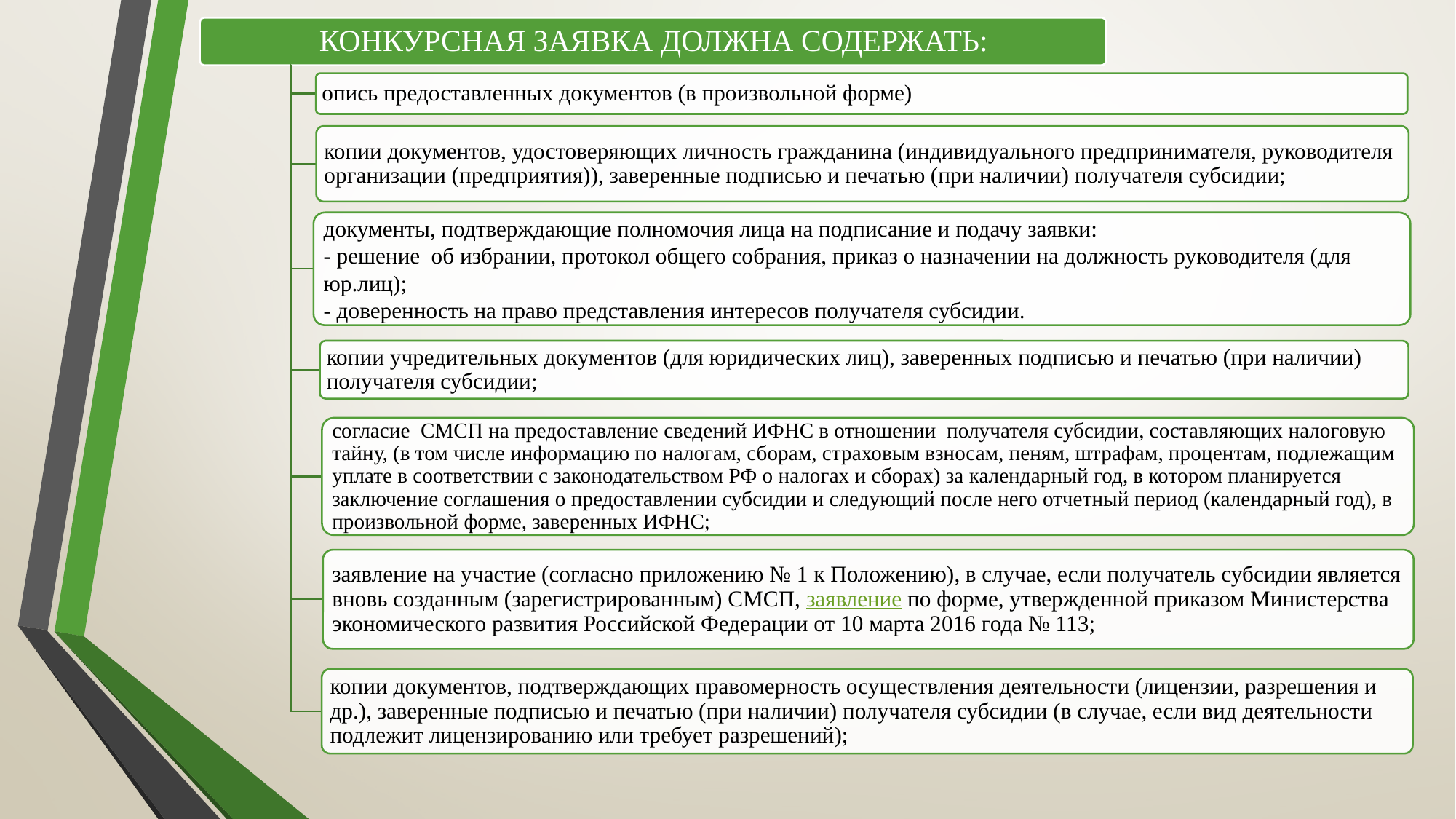

КОНКУРСНАЯ ЗАЯВКА ДОЛЖНА СОДЕРЖАТЬ:
опись предоставленных документов (в произвольной форме)
копии документов, удостоверяющих личность гражданина (индивидуального предпринимателя, руководителя организации (предприятия)), заверенные подписью и печатью (при наличии) получателя субсидии;
документы, подтверждающие полномочия лица на подписание и подачу заявки:
- решение  об избрании, протокол общего собрания, приказ о назначении на должность руководителя (для юр.лиц);
- доверенность на право представления интересов получателя субсидии.
копии учредительных документов (для юридических лиц), заверенных подписью и печатью (при наличии) получателя субсидии;
согласие  СМСП на предоставление сведений ИФНС в отношении  получателя субсидии, составляющих налоговую тайну, (в том числе информацию по налогам, сборам, страховым взносам, пеням, штрафам, процентам, подлежащим уплате в соответствии с законодательством РФ о налогах и сборах) за календарный год, в котором планируется заключение соглашения о предоставлении субсидии и следующий после него отчетный период (календарный год), в произвольной форме, заверенных ИФНС;
заявление на участие (согласно приложению № 1 к Положению), в случае, если получатель субсидии является вновь созданным (зарегистрированным) СМСП, заявление по форме, утвержденной приказом Министерства экономического развития Российской Федерации от 10 марта 2016 года № 113;
копии документов, подтверждающих правомерность осуществления деятельности (лицензии, разрешения и др.), заверенные подписью и печатью (при наличии) получателя субсидии (в случае, если вид деятельности подлежит лицензированию или требует разрешений);